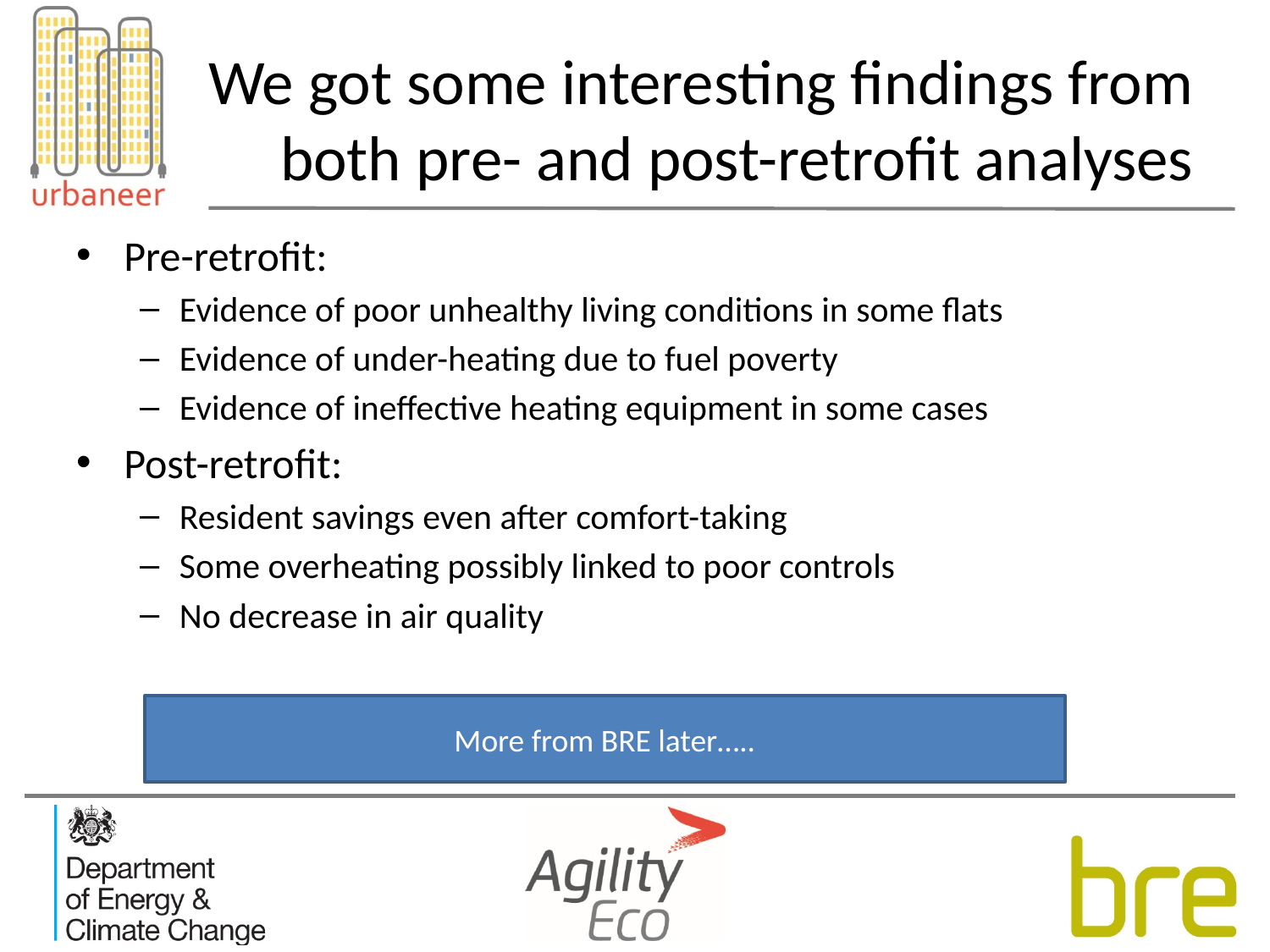

# We got some interesting findings from both pre- and post-retrofit analyses
Pre-retrofit:
Evidence of poor unhealthy living conditions in some flats
Evidence of under-heating due to fuel poverty
Evidence of ineffective heating equipment in some cases
Post-retrofit:
Resident savings even after comfort-taking
Some overheating possibly linked to poor controls
No decrease in air quality
More from BRE later…..